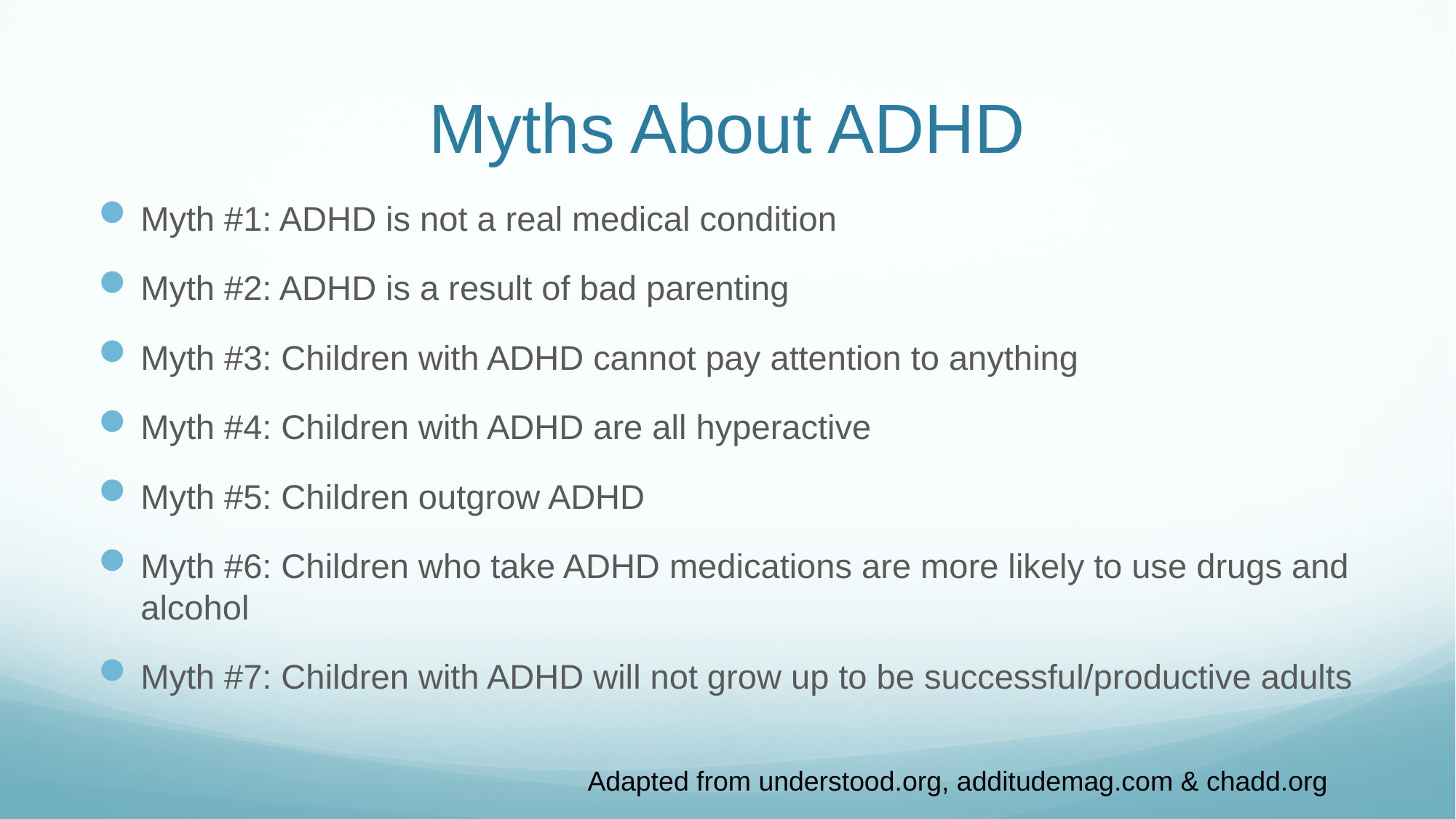

# Myths About ADHD
Myth #1: ADHD is not a real medical condition
Myth #2: ADHD is a result of bad parenting
Myth #3: Children with ADHD cannot pay attention to anything
Myth #4: Children with ADHD are all hyperactive
Myth #5: Children outgrow ADHD
Myth #6: Children who take ADHD medications are more likely to use drugs and alcohol
Myth #7: Children with ADHD will not grow up to be successful/productive adults

Adapted from understood.org, additudemag.com & chadd.org